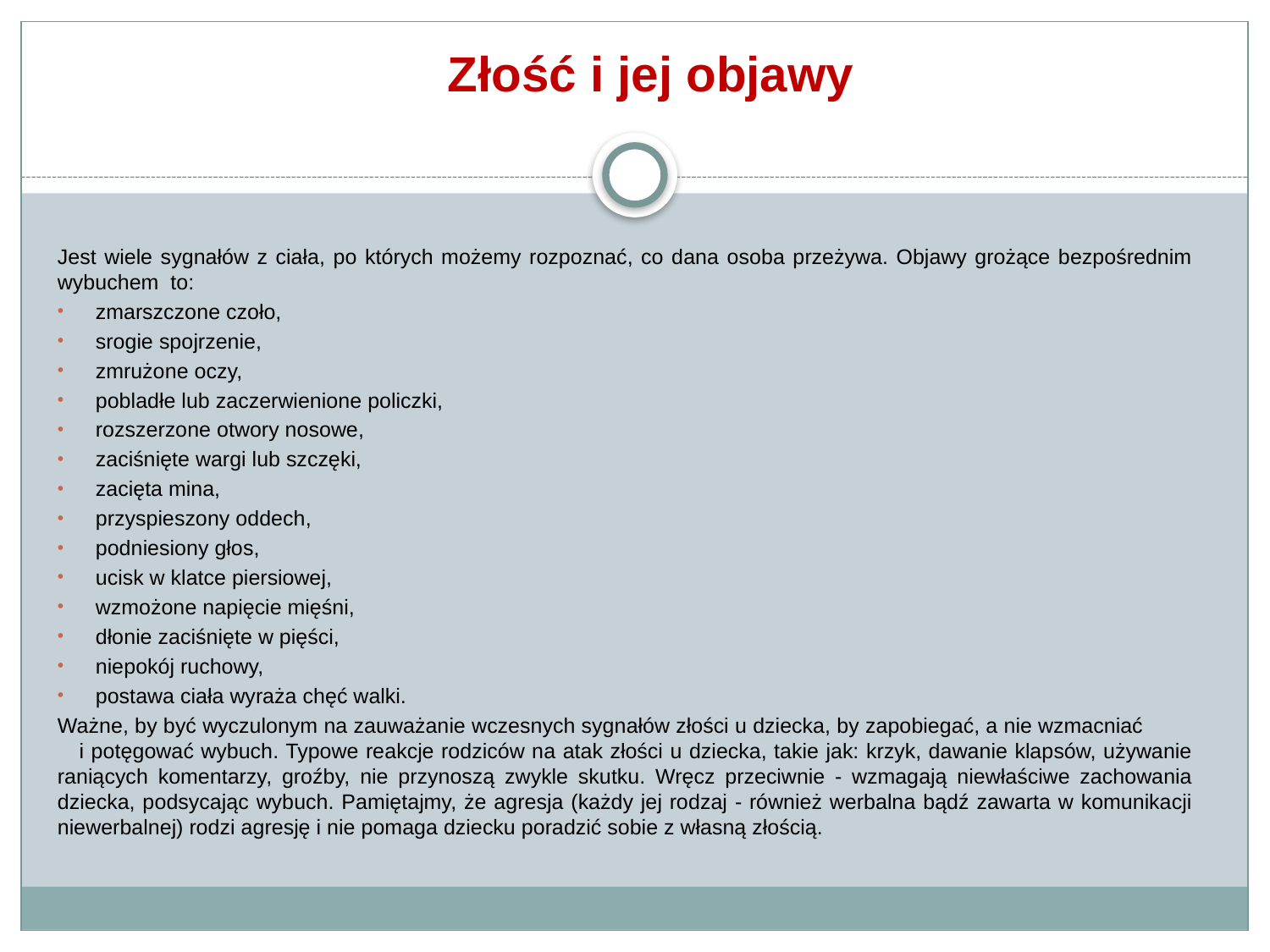

# Złość i jej objawy
Jest wiele sygnałów z ciała, po których możemy rozpoznać, co dana osoba przeżywa. Objawy grożące bezpośrednim wybuchem  to:
zmarszczone czoło,
srogie spojrzenie,
zmrużone oczy,
pobladłe lub zaczerwienione policzki,
rozszerzone otwory nosowe,
zaciśnięte wargi lub szczęki,
zacięta mina,
przyspieszony oddech,
podniesiony głos,
ucisk w klatce piersiowej,
wzmożone napięcie mięśni,
dłonie zaciśnięte w pięści,
niepokój ruchowy,
postawa ciała wyraża chęć walki.
Ważne, by być wyczulonym na zauważanie wczesnych sygnałów złości u dziecka, by zapobiegać, a nie wzmacniać            i potęgować wybuch. Typowe reakcje rodziców na atak złości u dziecka, takie jak: krzyk, dawanie klapsów, używanie raniących komentarzy, groźby, nie przynoszą zwykle skutku. Wręcz przeciwnie - wzmagają niewłaściwe zachowania dziecka, podsycając wybuch. Pamiętajmy, że agresja (każdy jej rodzaj - również werbalna bądź zawarta w komunikacji niewerbalnej) rodzi agresję i nie pomaga dziecku poradzić sobie z własną złością.